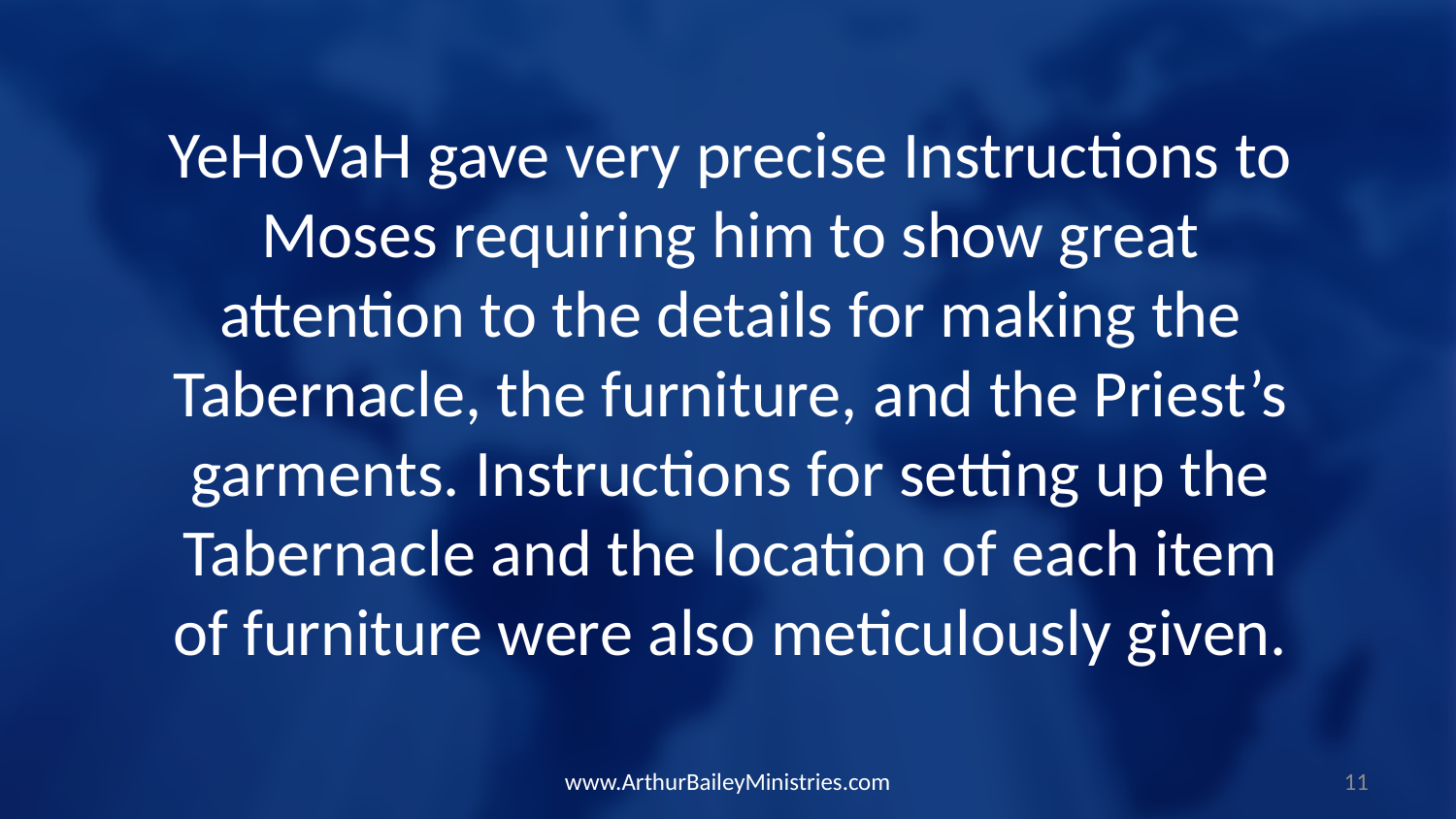

YeHoVaH gave very precise Instructions to Moses requiring him to show great attention to the details for making the Tabernacle, the furniture, and the Priest’s garments. Instructions for setting up the Tabernacle and the location of each item of furniture were also meticulously given.

www.ArthurBaileyMinistries.com
11